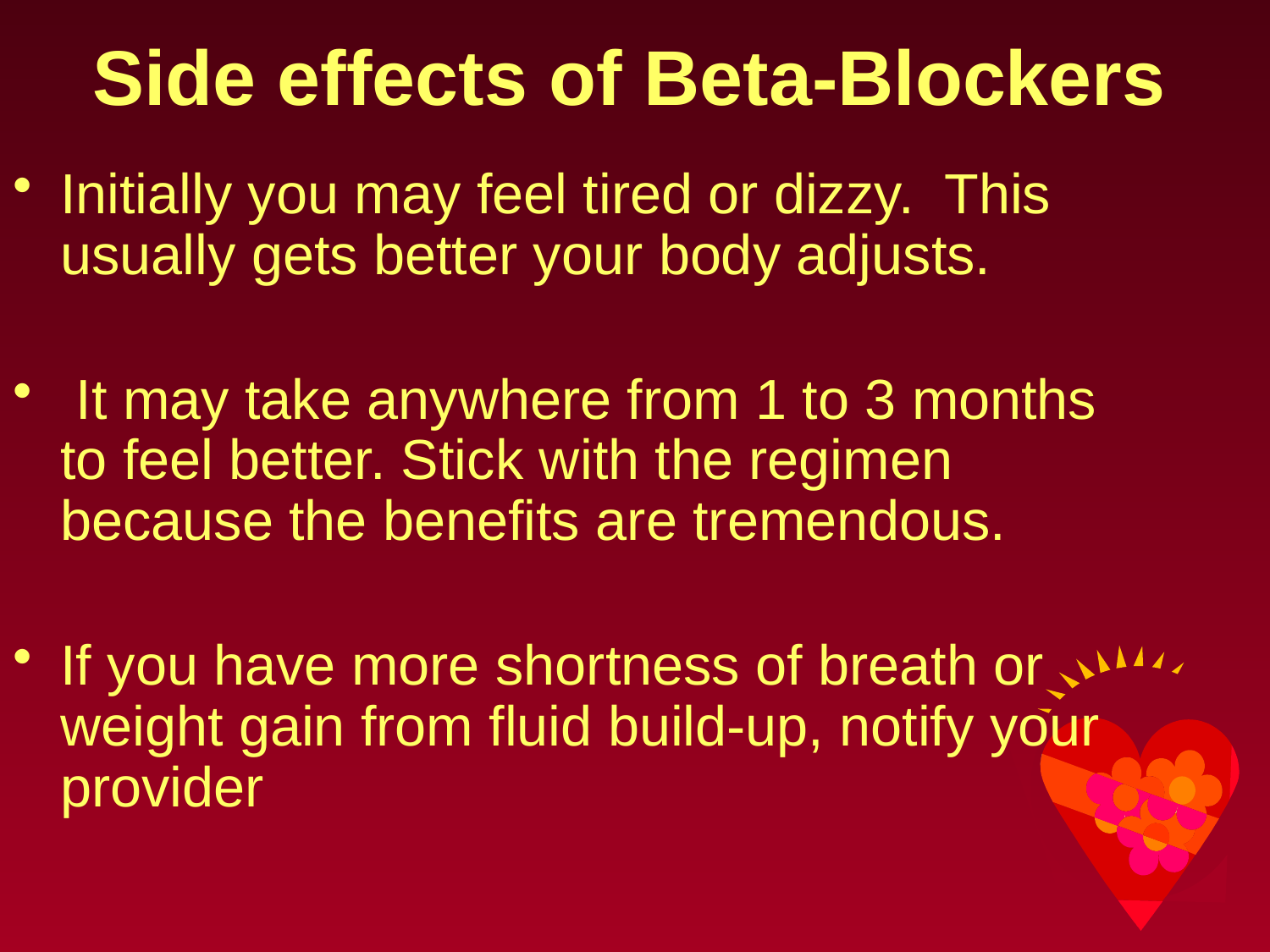

# Side effects of Beta-Blockers
Initially you may feel tired or dizzy.  This usually gets better your body adjusts.

 It may take anywhere from 1 to 3 months to feel better. Stick with the regimen because the benefits are tremendous.

If you have more shortness of breath or weight gain from fluid build-up, notify your provider